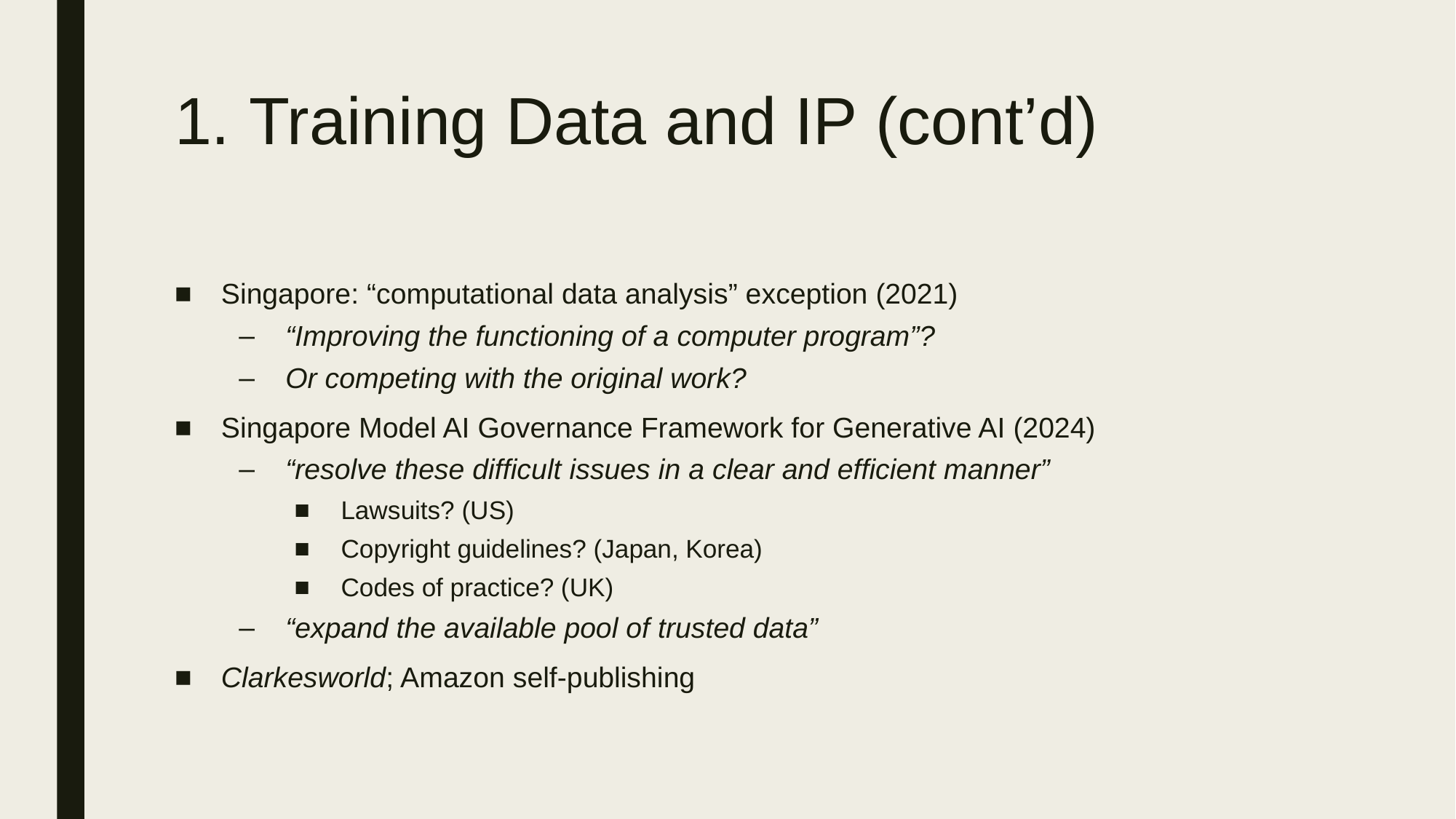

# 1. Training Data and IP (cont’d)
Singapore: “computational data analysis” exception (2021)
“Improving the functioning of a computer program”?
Or competing with the original work?
Singapore Model AI Governance Framework for Generative AI (2024)
“resolve these difficult issues in a clear and efficient manner”
Lawsuits? (US)
Copyright guidelines? (Japan, Korea)
Codes of practice? (UK)
“expand the available pool of trusted data”
Clarkesworld; Amazon self-publishing